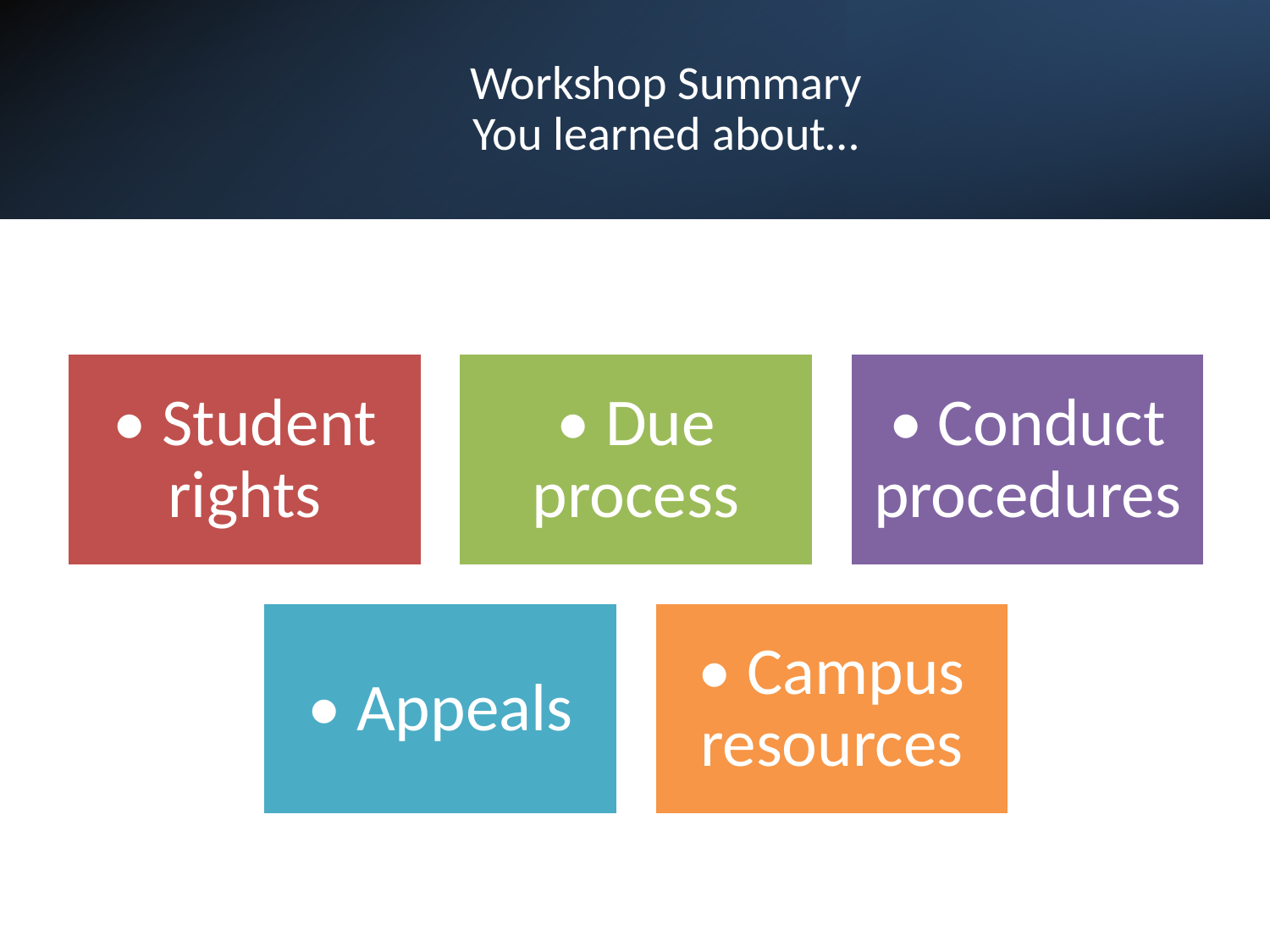

# Workshop Summary You learned about…
• Student rights
• Due process
• Conduct procedures
• Appeals
• Campus resources